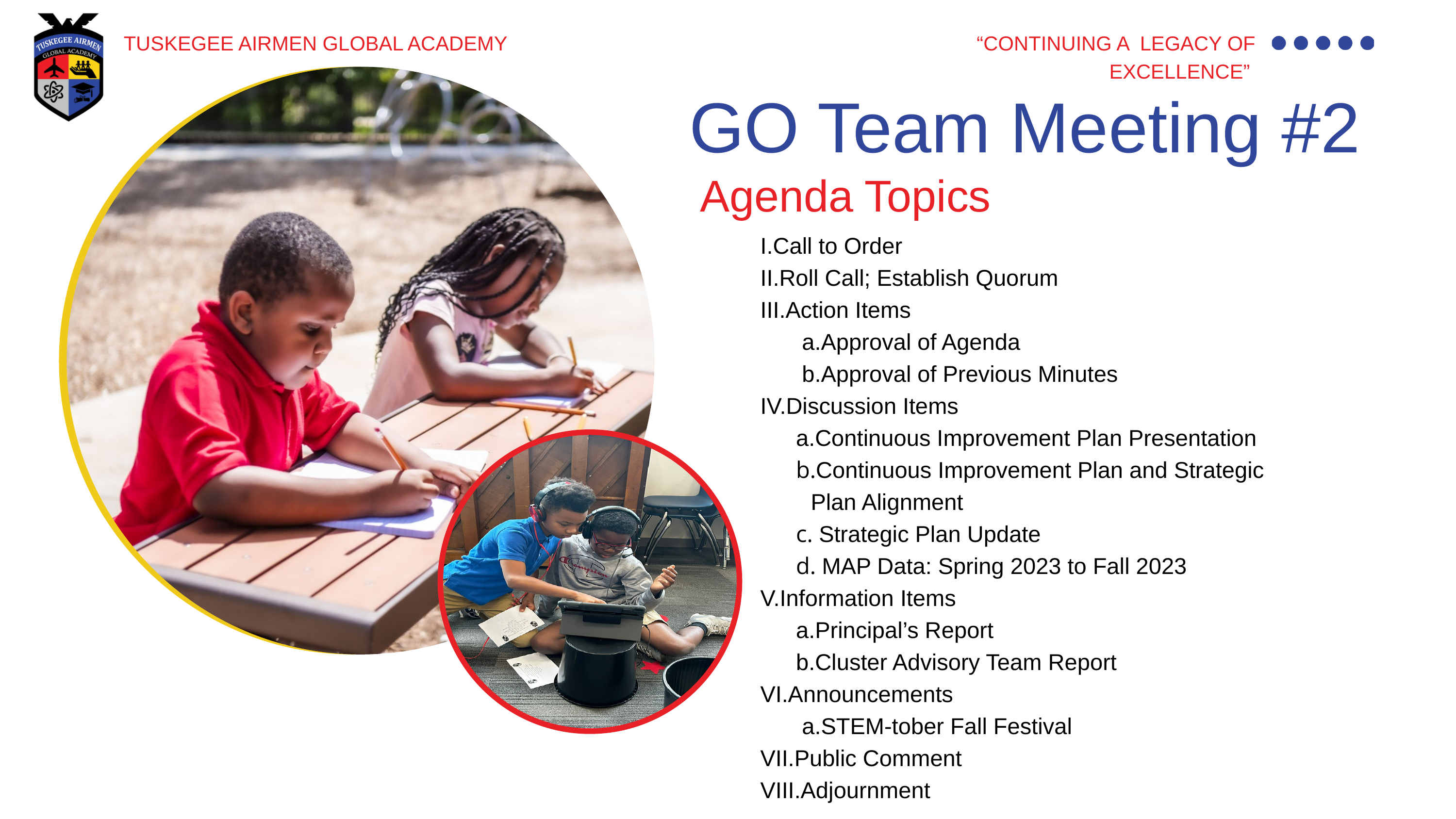

TUSKEGEE AIRMEN GLOBAL ACADEMY
“CONTINUING A  LEGACY OF EXCELLENCE”

GO Team Meeting #2
Agenda Topics
I.Call to Order
II.Roll Call; Establish Quorum
III.Action Items
       a.Approval of Agenda
       b.Approval of Previous Minutes
IV.Discussion Items
      a.Continuous Improvement Plan Presentation
      b.Continuous Improvement Plan and Strategic
        Plan Alignment
      c. Strategic Plan Update
      d. MAP Data: Spring 2023 to Fall 2023
V.Information Items
      a.Principal’s Report
      b.Cluster Advisory Team Report
VI.Announcements
       a.STEM-tober Fall Festival
VII.Public Comment
VIII.Adjournment